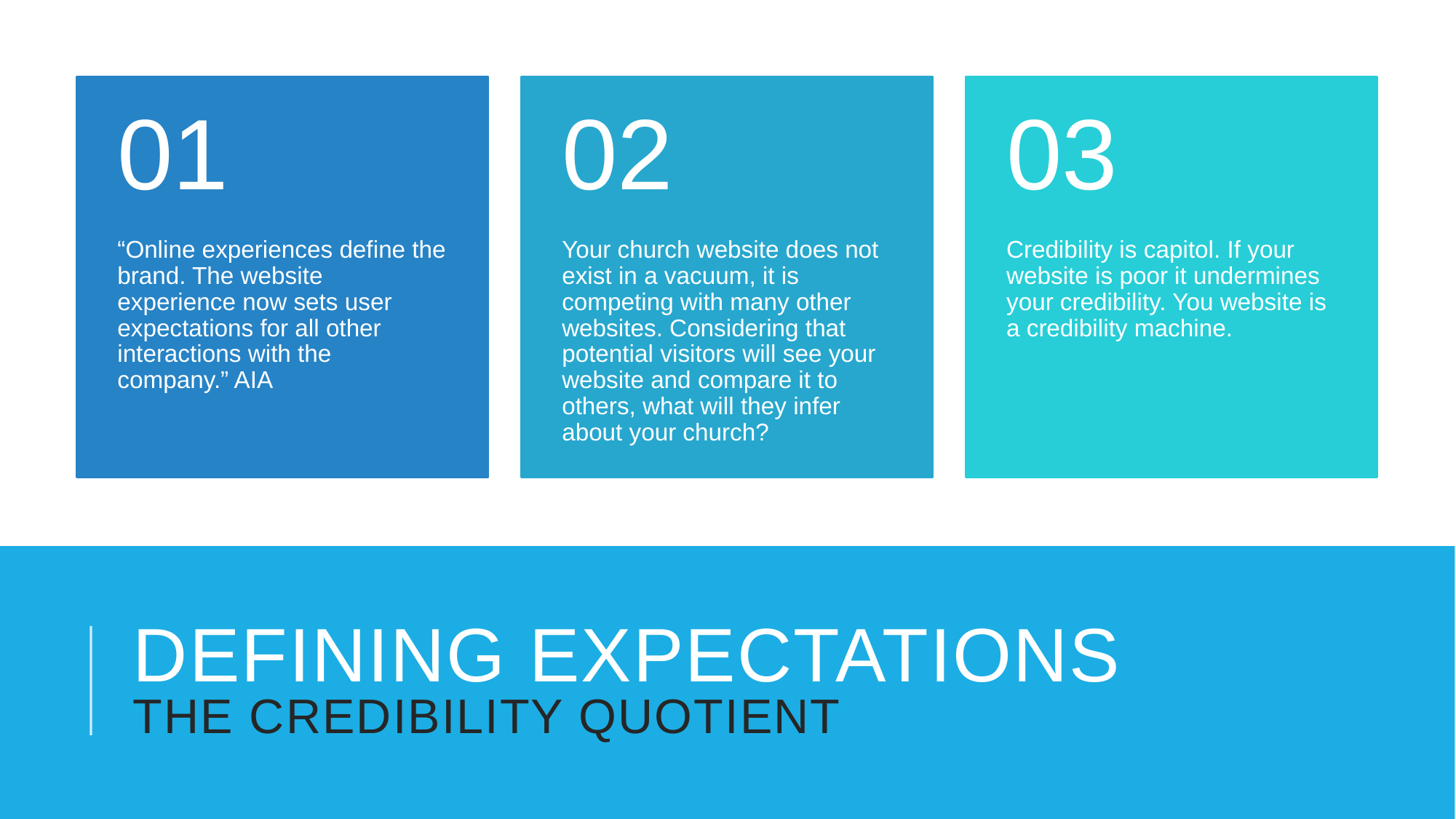

“Online experiences define the brand. The website experience now sets user expectations for all other interactions with the company.” AIA
01
Your church website does not exist in a vacuum, it is competing with many other websites. Considering that potential visitors will see your website and compare it to others, what will they infer about your church?
02
Credibility is capitol. If your website is poor it undermines your credibility. You website is a credibility machine.
03

# Defining expectations The credibility quotient